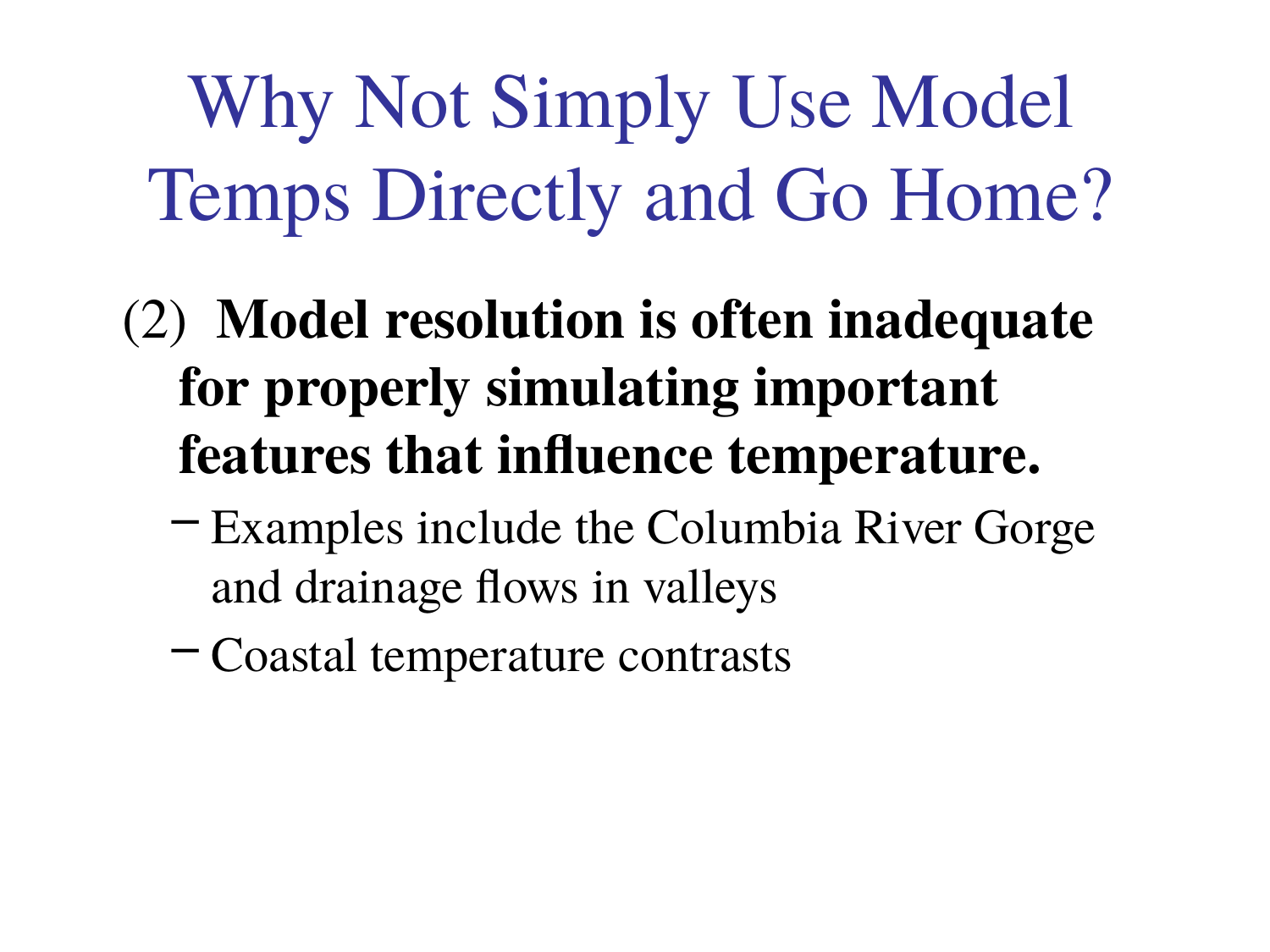

# Why Not Simply Use Model Temps Directly and Go Home?
 (2)  Model resolution is often inadequate for properly simulating important features that influence temperature.
Examples include the Columbia River Gorge and drainage flows in valleys
Coastal temperature contrasts